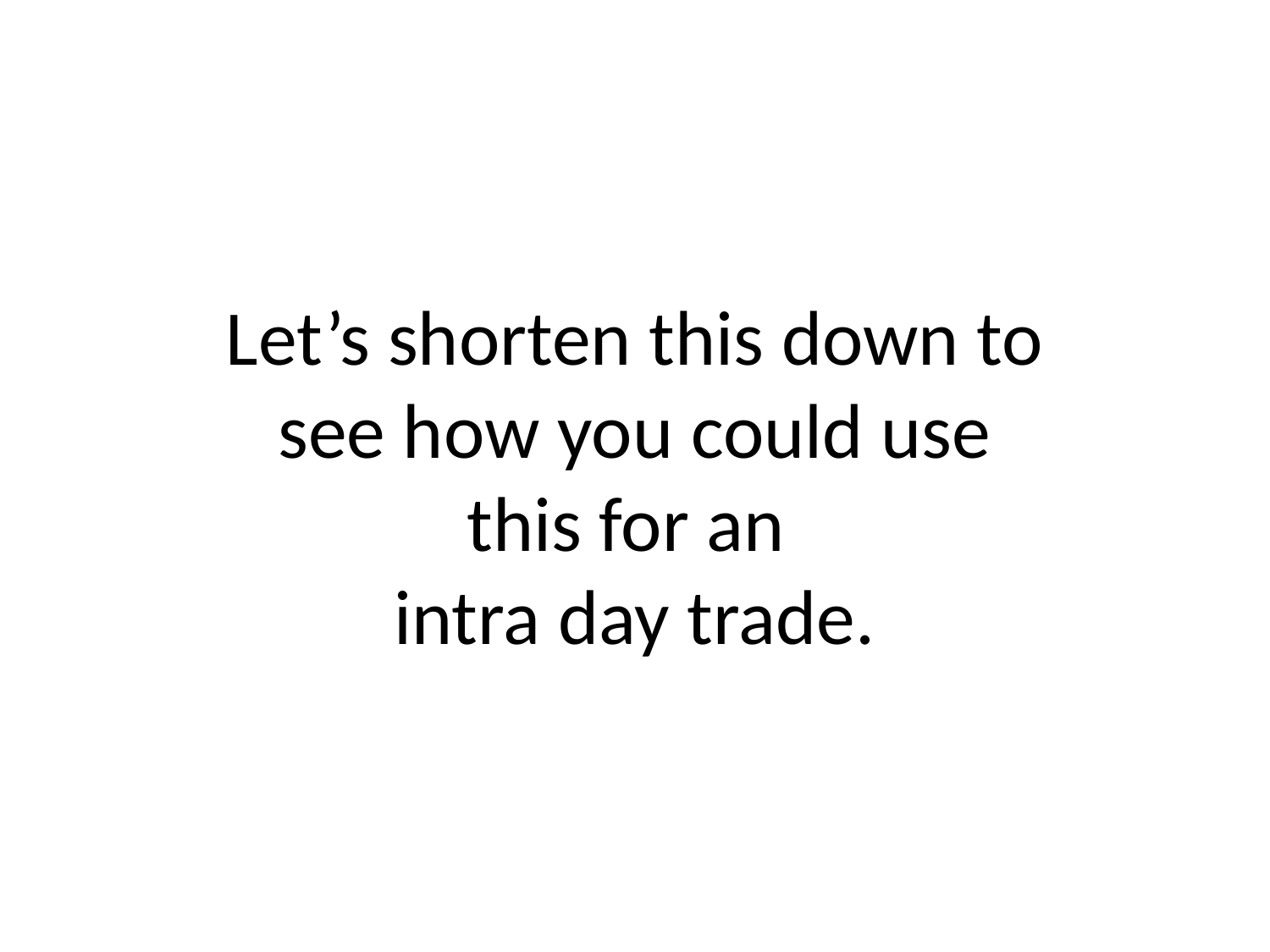

# Let’s shorten this down to see how you could use this for an intra day trade.